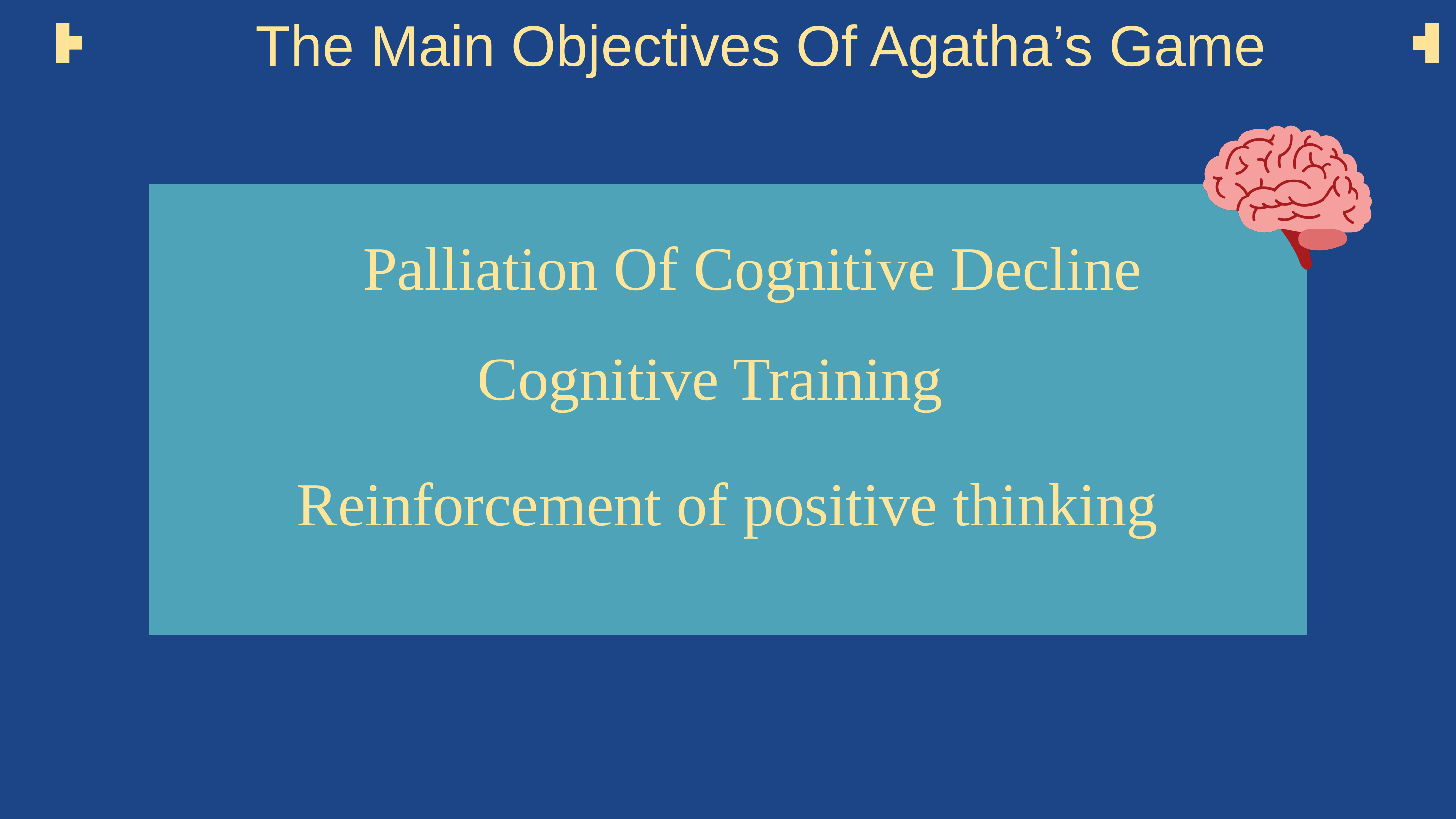

The Main Objectives Of Agatha’s Game

Palliation Of Cognitive Decline

Cognitive Training
Reinforcement of positive thinking